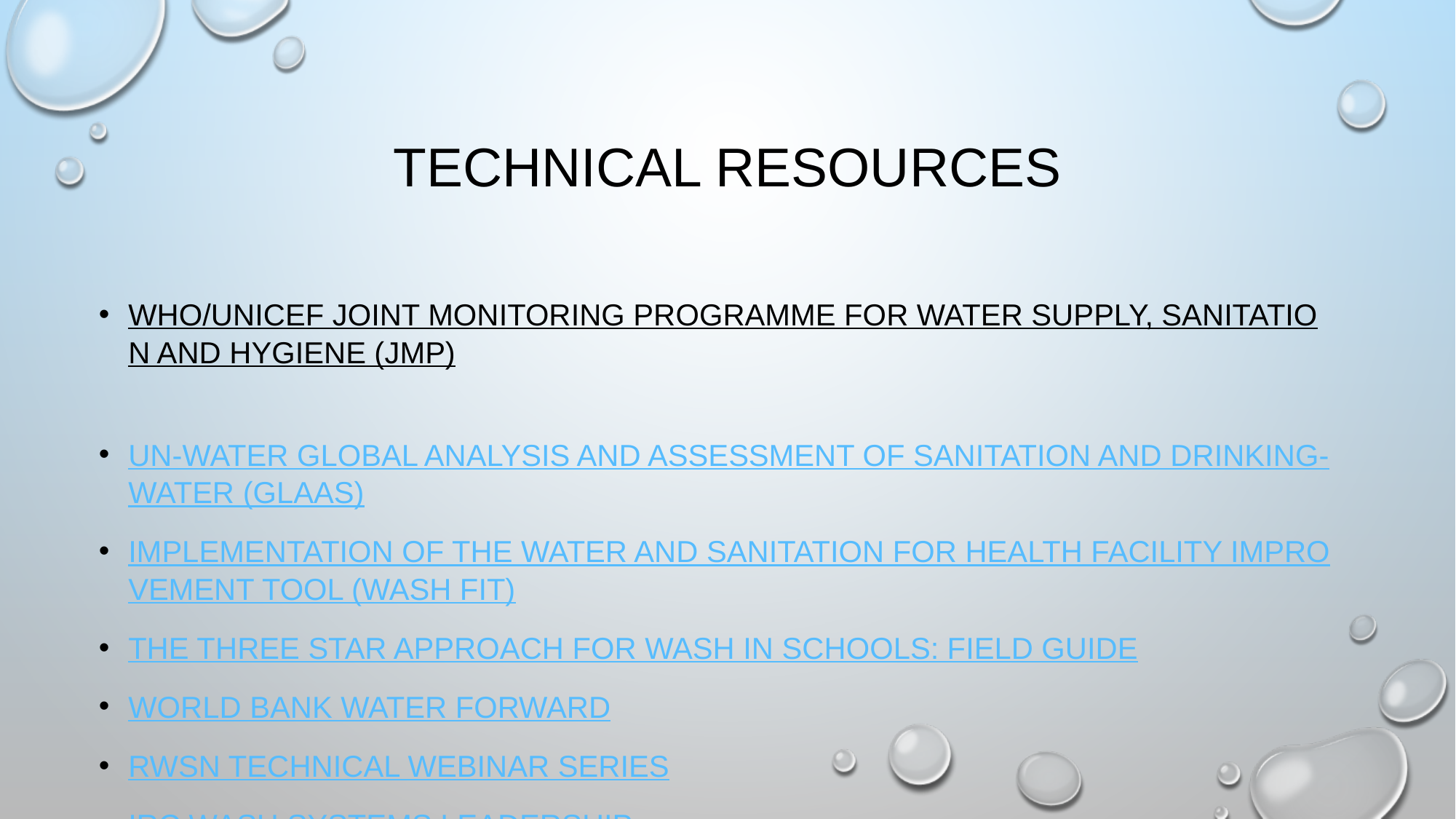

# Technical resources
WHO/UNICEF Joint Monitoring Programme for Water Supply, Sanitation and Hygiene (JMP)
UN-Water Global Analysis and Assessment of Sanitation and Drinking-Water (GLAAS)
Implementation of the water and sanitation for health facility improvement tool (WASH FIT)
The Three Star Approach for WASH in Schools: Field Guide
World Bank Water Forward
RWSN Technical webinar series
IRC WASH Systems leadership